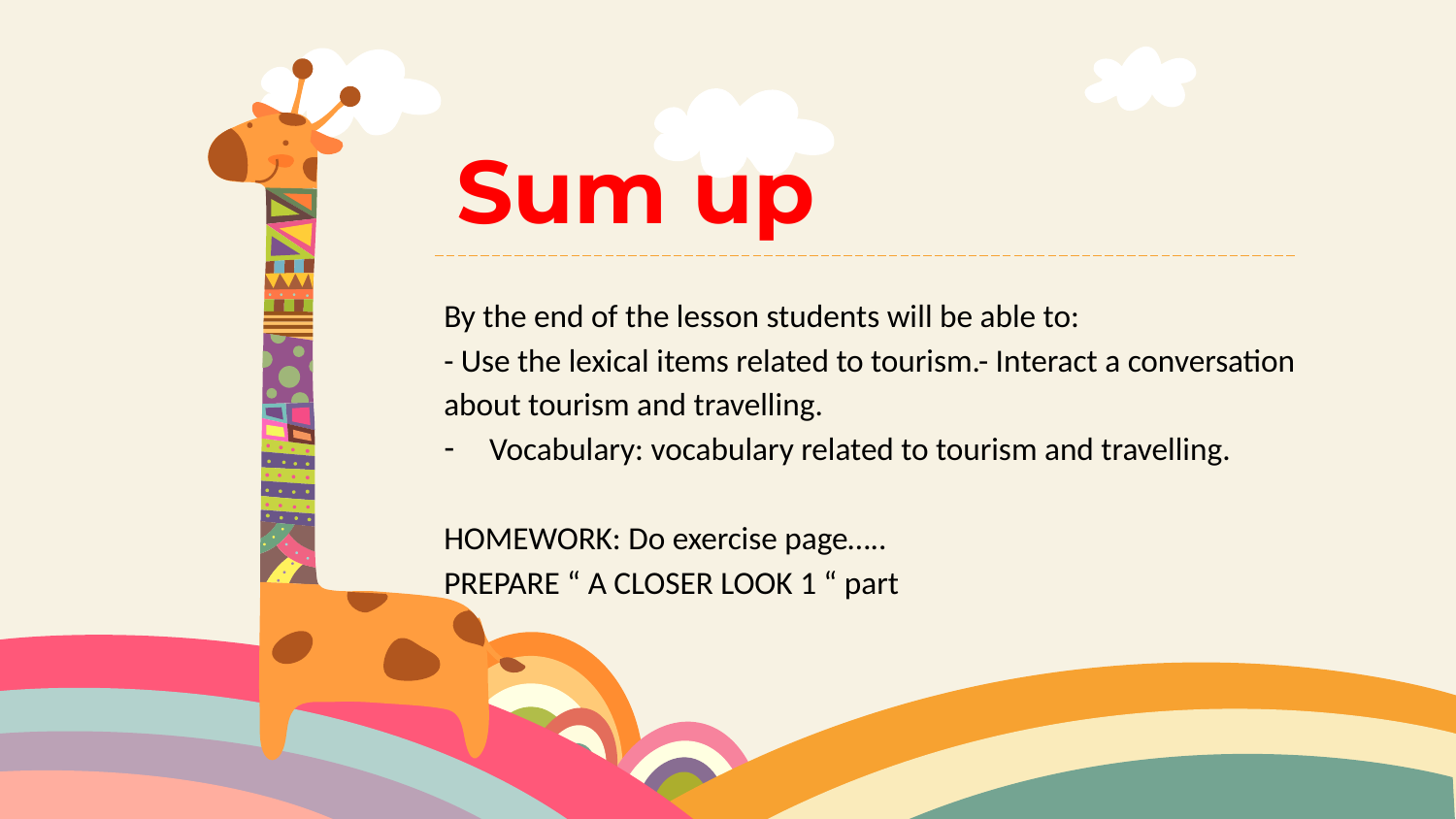

Sum up
By the end of the lesson students will be able to:
- Use the lexical items related to tourism.- Interact a conversation about tourism and travelling.
Vocabulary: vocabulary related to tourism and travelling.
HOMEWORK: Do exercise page…..
PREPARE “ A CLOSER LOOK 1 “ part